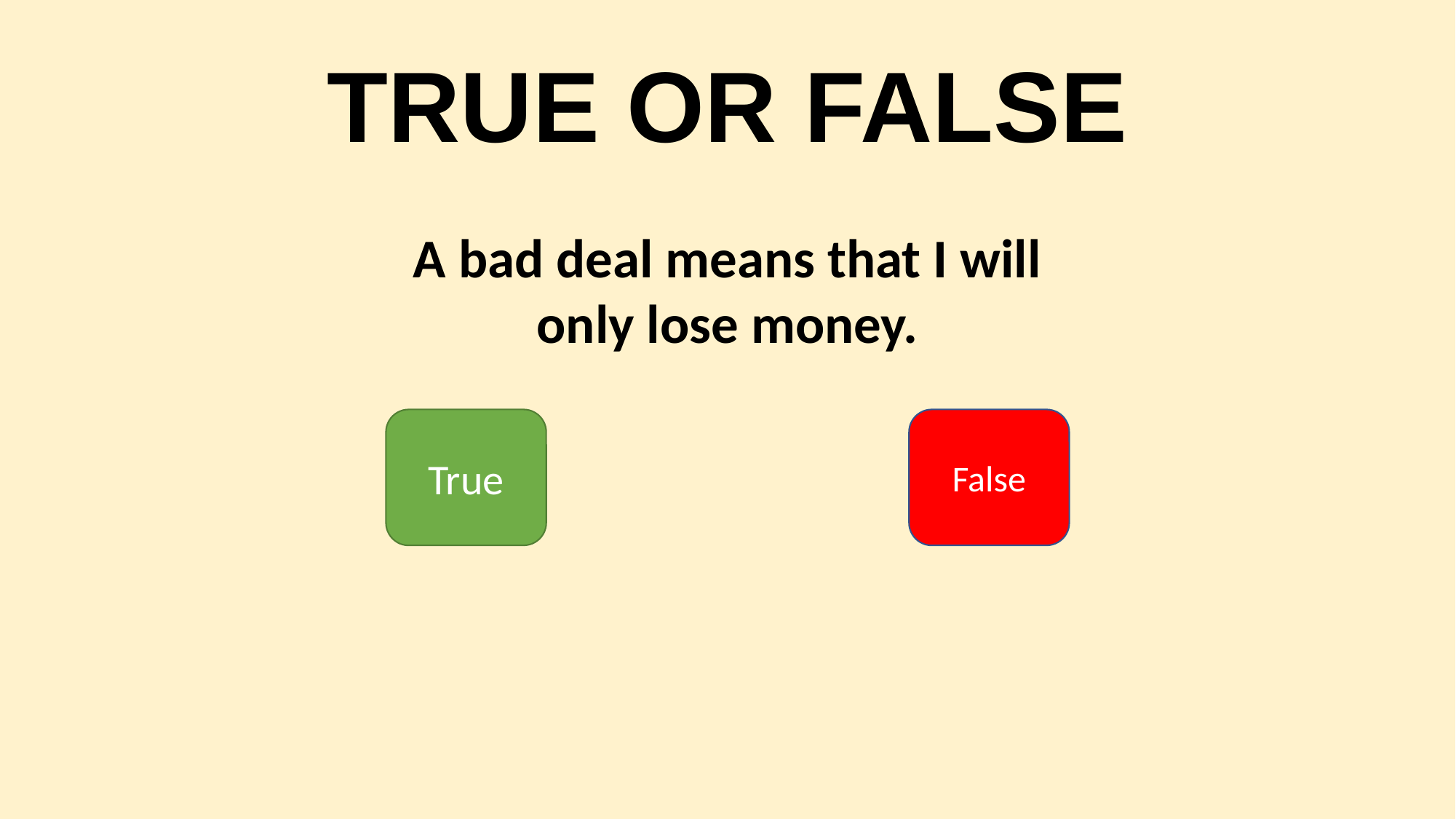

TRUE OR FALSE
A bad deal means that I will only lose money.
True
False